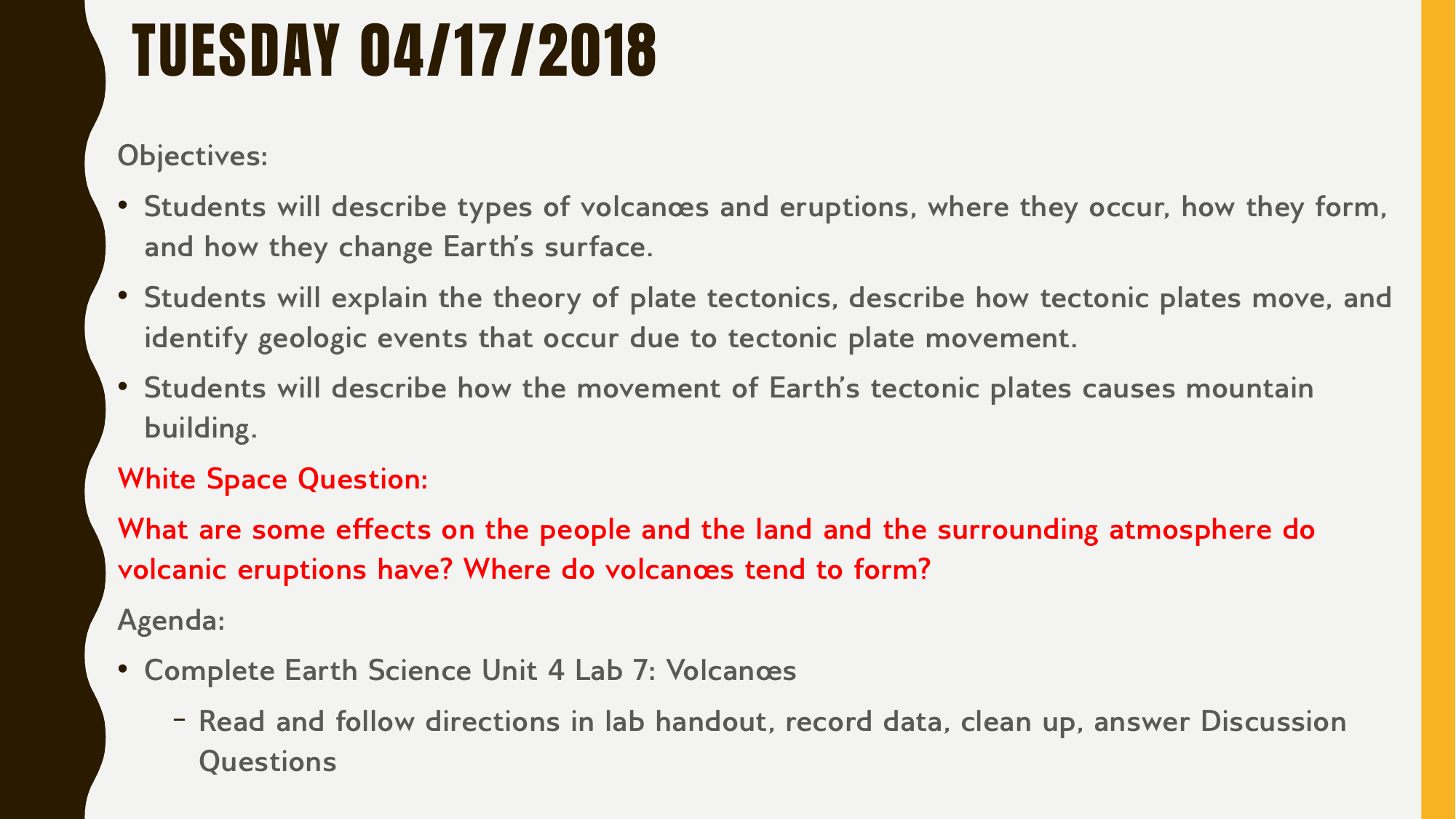

# Tuesday 04/17/2018
Objectives:
Students will describe types of volcanoes and eruptions, where they occur, how they form, and how they change Earth’s surface.
Students will explain the theory of plate tectonics, describe how tectonic plates move, and identify geologic events that occur due to tectonic plate movement.
Students will describe how the movement of Earth’s tectonic plates causes mountain building.
White Space Question:
What are some effects on the people and the land and the surrounding atmosphere do volcanic eruptions have? Where do volcanoes tend to form?
Agenda:
Complete Earth Science Unit 4 Lab 7: Volcanoes
Read and follow directions in lab handout, record data, clean up, answer Discussion Questions